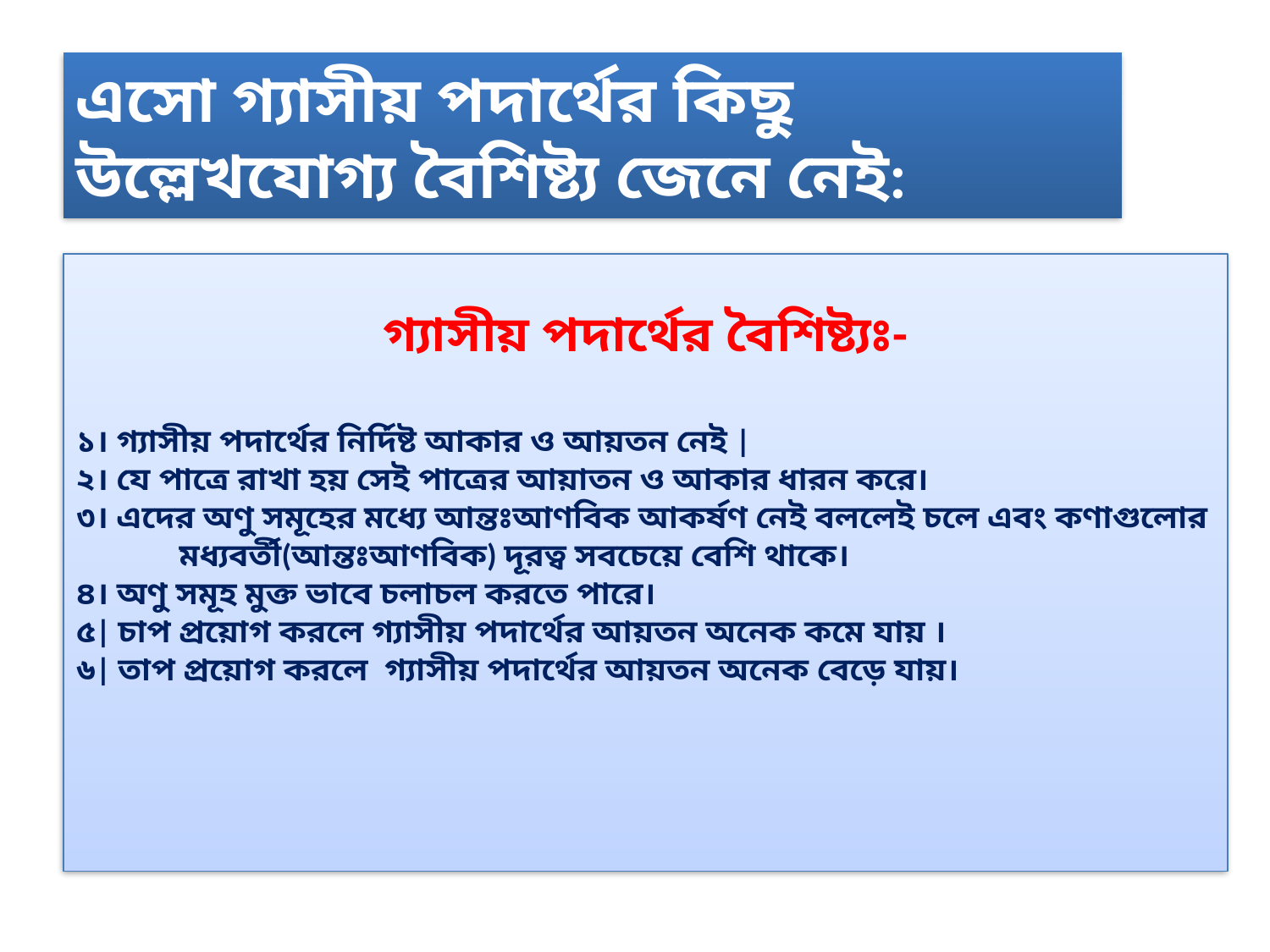

এসো গ্যাসীয় পদার্থের কিছু  উল্লেখযোগ্য বৈশিষ্ট্য জেনে নেই:

গ্যাসীয় পদার্থের বৈশিষ্ট্যঃ-

১। গ্যাসীয় পদার্থের নির্দিষ্ট আকার ও আয়তন নেই |
২। যে পাত্রে রাখা হয় সেই পাত্রের আয়াতন ও আকার ধারন করে।
৩। এদের অণু সমূহের মধ্যে আন্তঃআণবিক আকর্ষণ নেই বললেই চলে এবং কণাগুলোর মধ্যবর্তী(আন্তঃআণবিক) দূরত্ব সবচেয়ে বেশি থাকে।
৪। অণু সমূহ মুক্ত ভাবে চলাচল করতে পারে।
৫| চাপ প্রয়োগ করলে গ্যাসীয় পদার্থের আয়তন অনেক কমে যায় ।
৬| তাপ প্রয়োগ করলে  গ্যাসীয় পদার্থের আয়তন অনেক বেড়ে যায়।